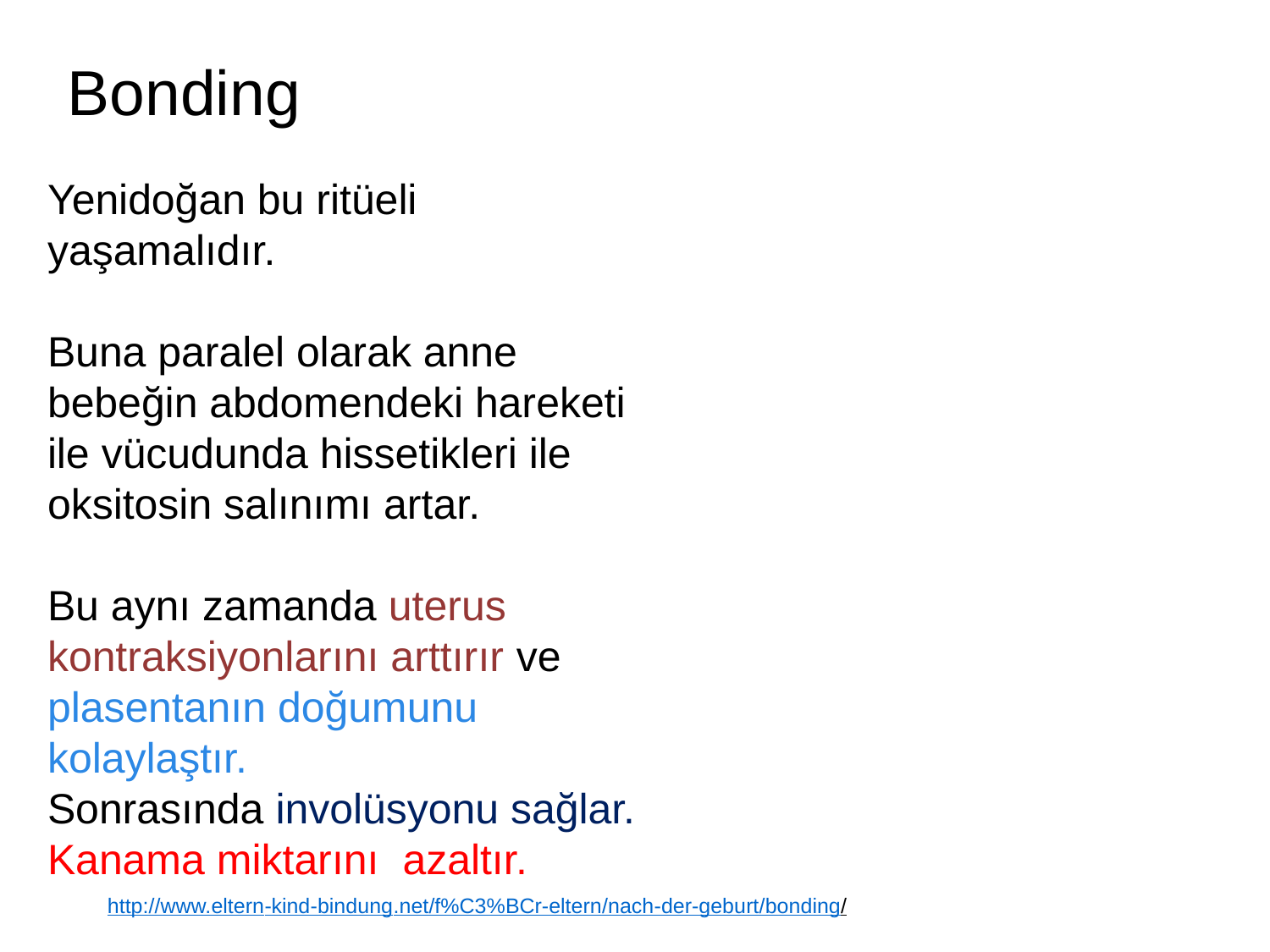

Bonding
Yenidoğan bu ritüeli yaşamalıdır.

Buna paralel olarak anne bebeğin abdomendeki hareketi ile vücudunda hissetikleri ile oksitosin salınımı artar.

Bu aynı zamanda uterus kontraksiyonlarını arttırır ve plasentanın doğumunu kolaylaştır.
Sonrasında involüsyonu sağlar.
Kanama miktarını  azaltır.
http://www.eltern-kind-bindung.net/f%C3%BCr-eltern/nach-der-geburt/bonding/